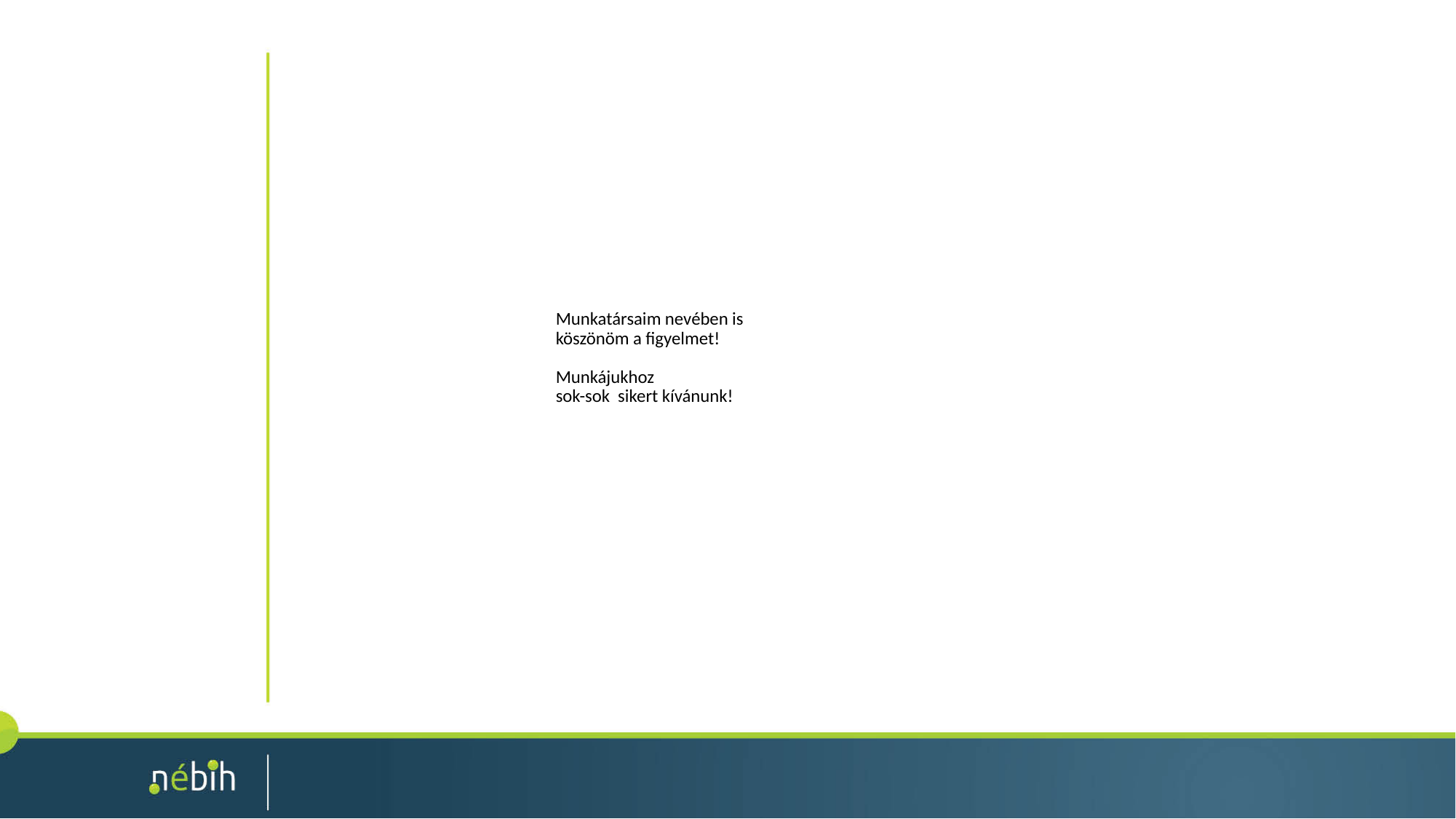

# Munkatársaim nevében is köszönöm a figyelmet! Munkájukhoz sok-sok  sikert kívánunk!